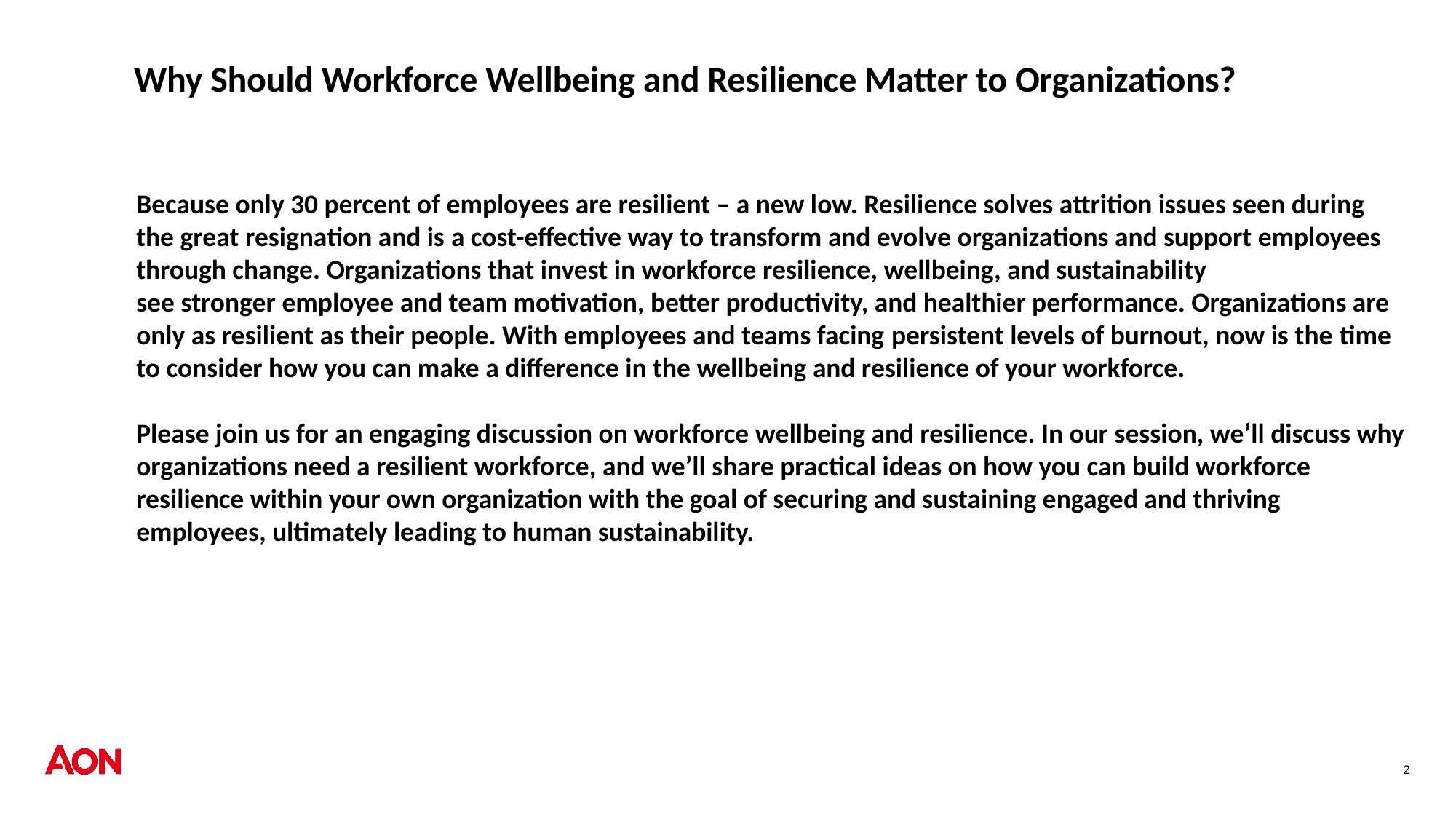

# Why Should Workforce Wellbeing and Resilience Matter to Organizations?
Because only 30 percent of employees are resilient – a new low. Resilience solves attrition issues seen during the great resignation and is a cost-effective way to transform and evolve organizations and support employees through change. Organizations that invest in workforce resilience, wellbeing, and sustainability see stronger employee and team motivation, better productivity, and healthier performance. Organizations are only as resilient as their people. With employees and teams facing persistent levels of burnout, now is the time to consider how you can make a difference in the wellbeing and resilience of your workforce.

Please join us for an engaging discussion on workforce wellbeing and resilience. In our session, we’ll discuss why organizations need a resilient workforce, and we’ll share practical ideas on how you can build workforce resilience within your own organization with the goal of securing and sustaining engaged and thriving employees, ultimately leading to human sustainability.

2